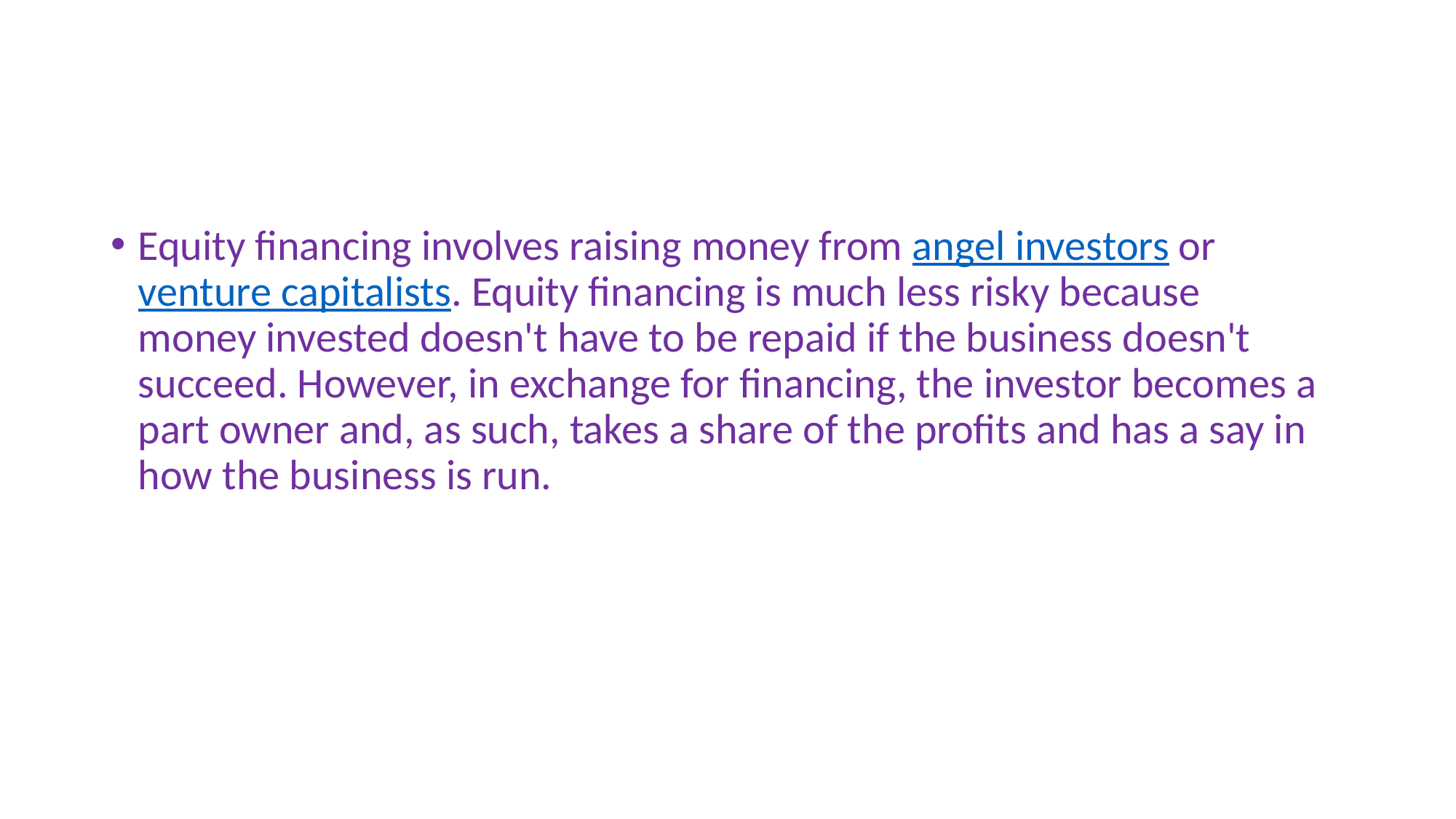

#
Equity financing involves raising money from angel investors or venture capitalists. Equity financing is much less risky because money invested doesn't have to be repaid if the business doesn't succeed. However, in exchange for financing, the investor becomes a part owner and, as such, takes a share of the profits and has a say in how the business is run.